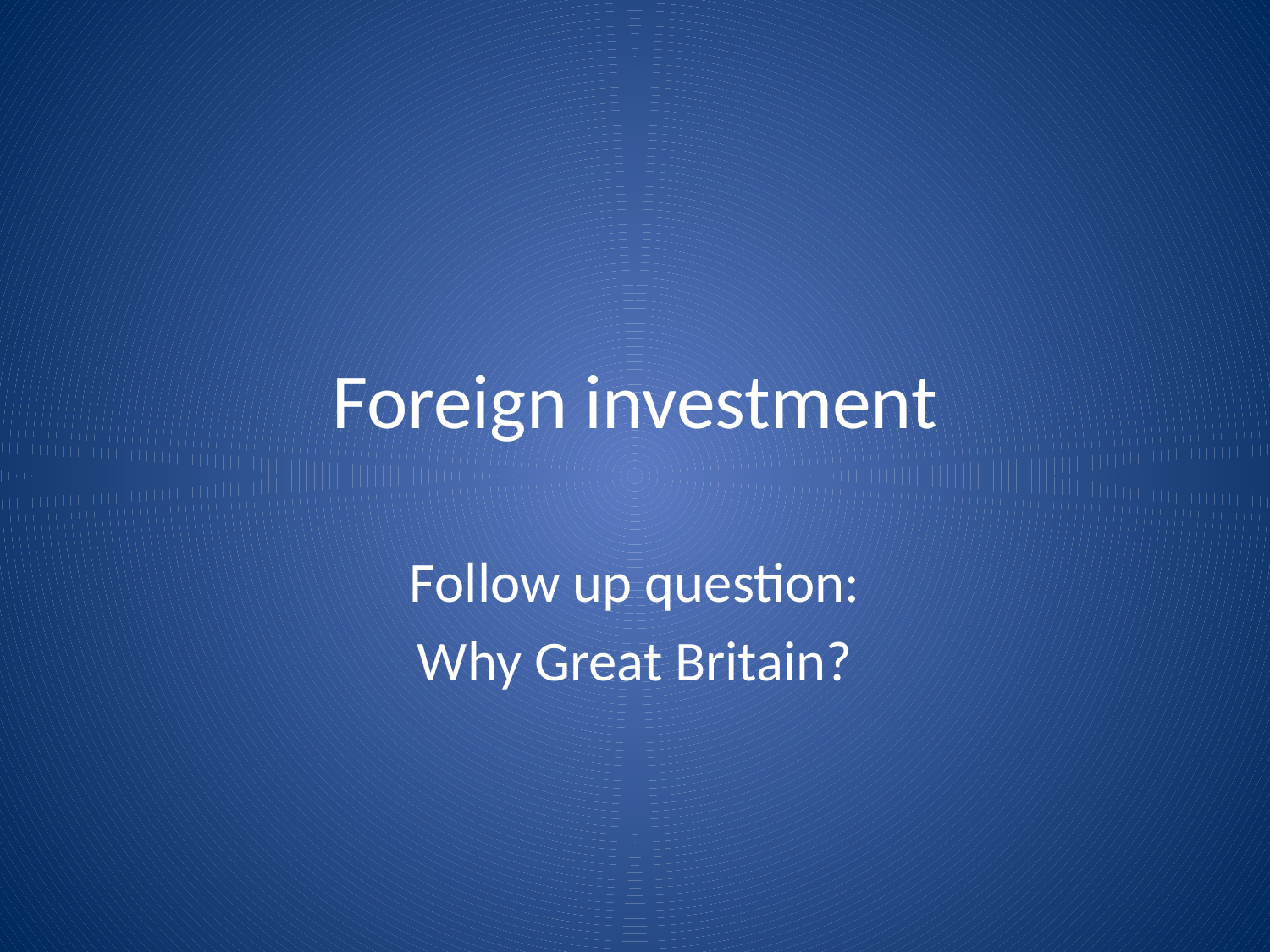

# Foreign investment
Follow up question:
Why Great Britain?